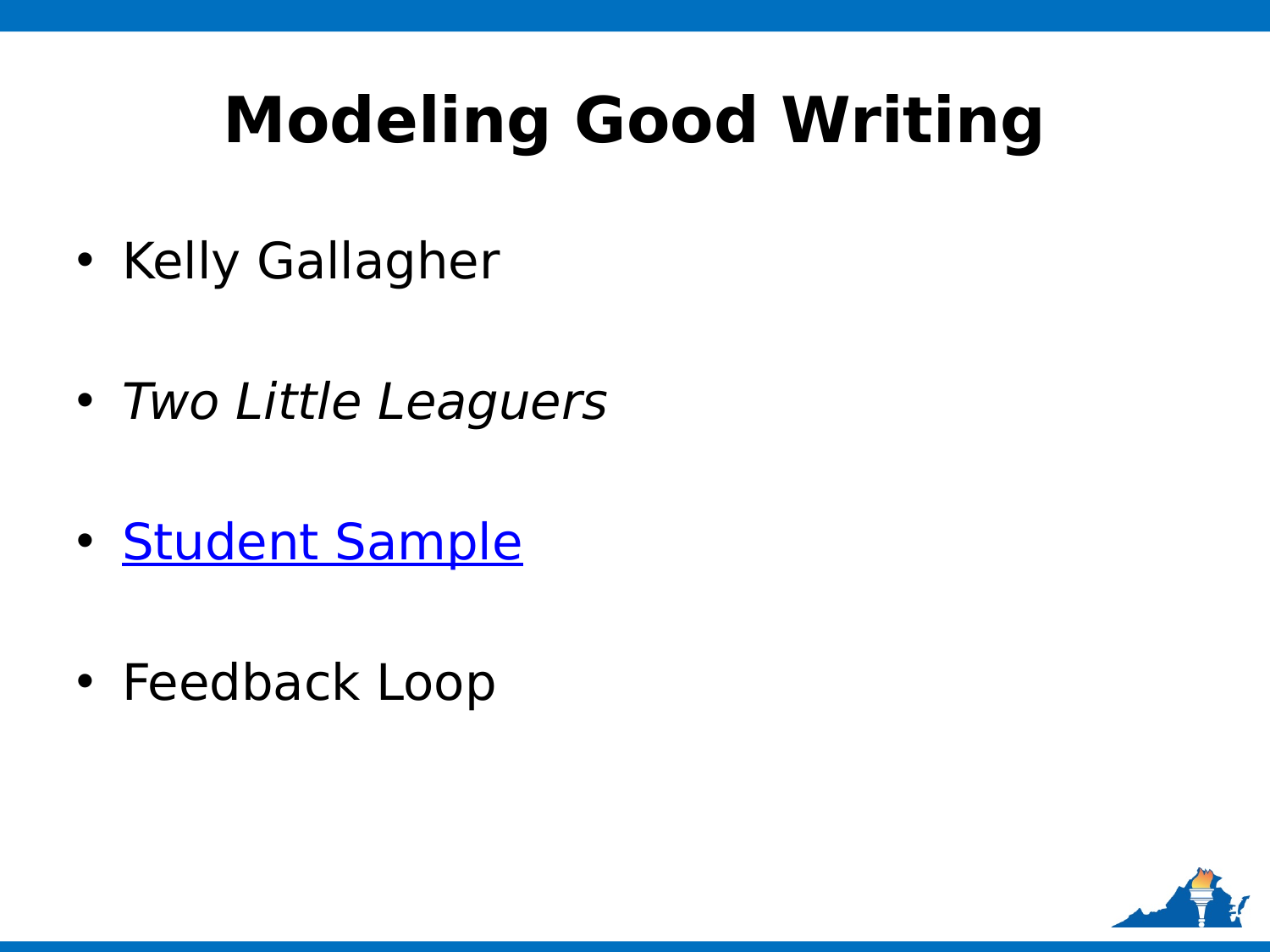

# Modeling Good Writing
Kelly Gallagher

Two Little Leaguers

Student Sample

Feedback Loop